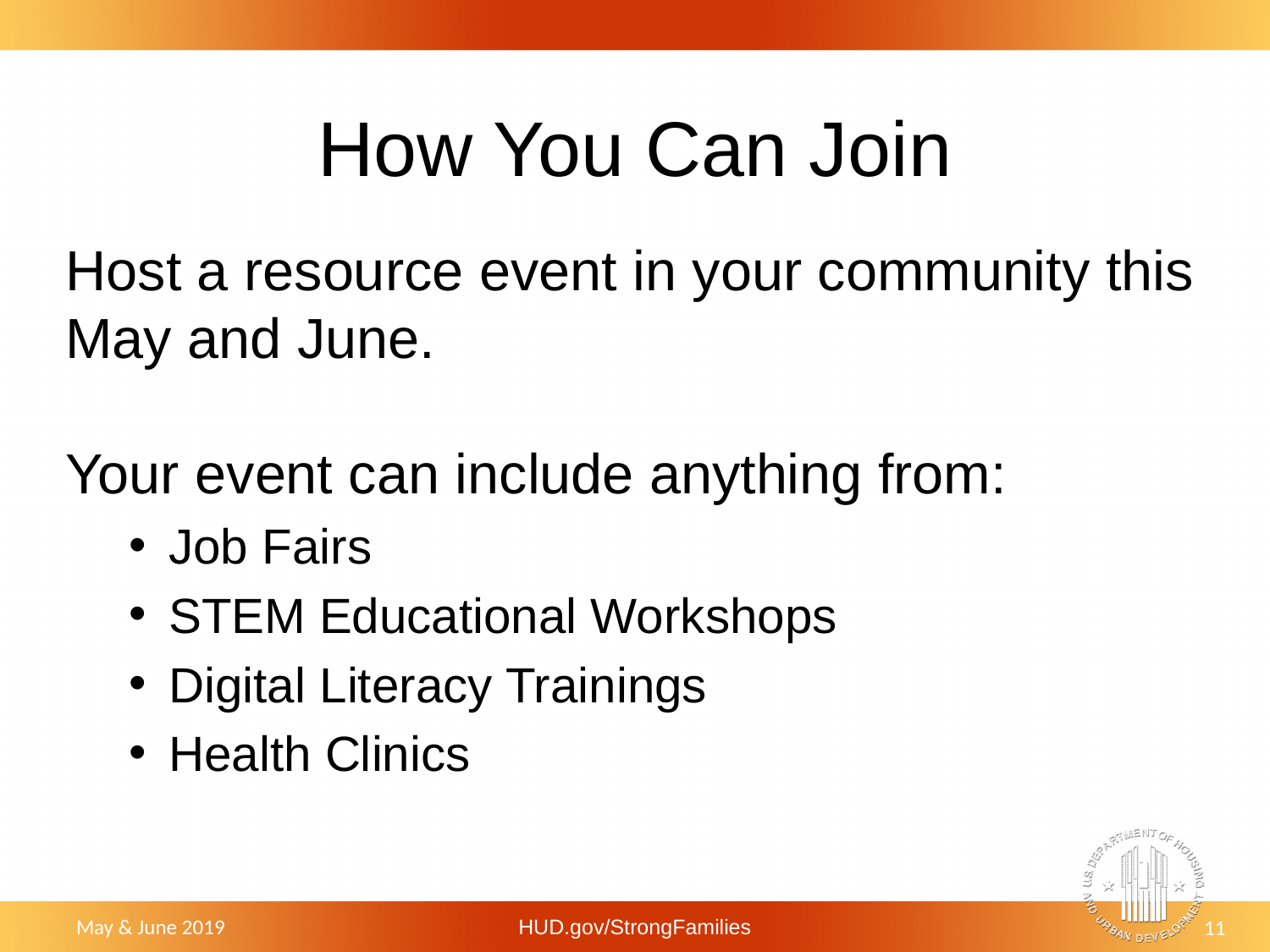

# How You Can Join
Host a resource event in your community this May and June.
Your event can include anything from:
Job Fairs
STEM Educational Workshops
Digital Literacy Trainings
Health Clinics
May & June 2019
HUD.gov/StrongFamilies
11